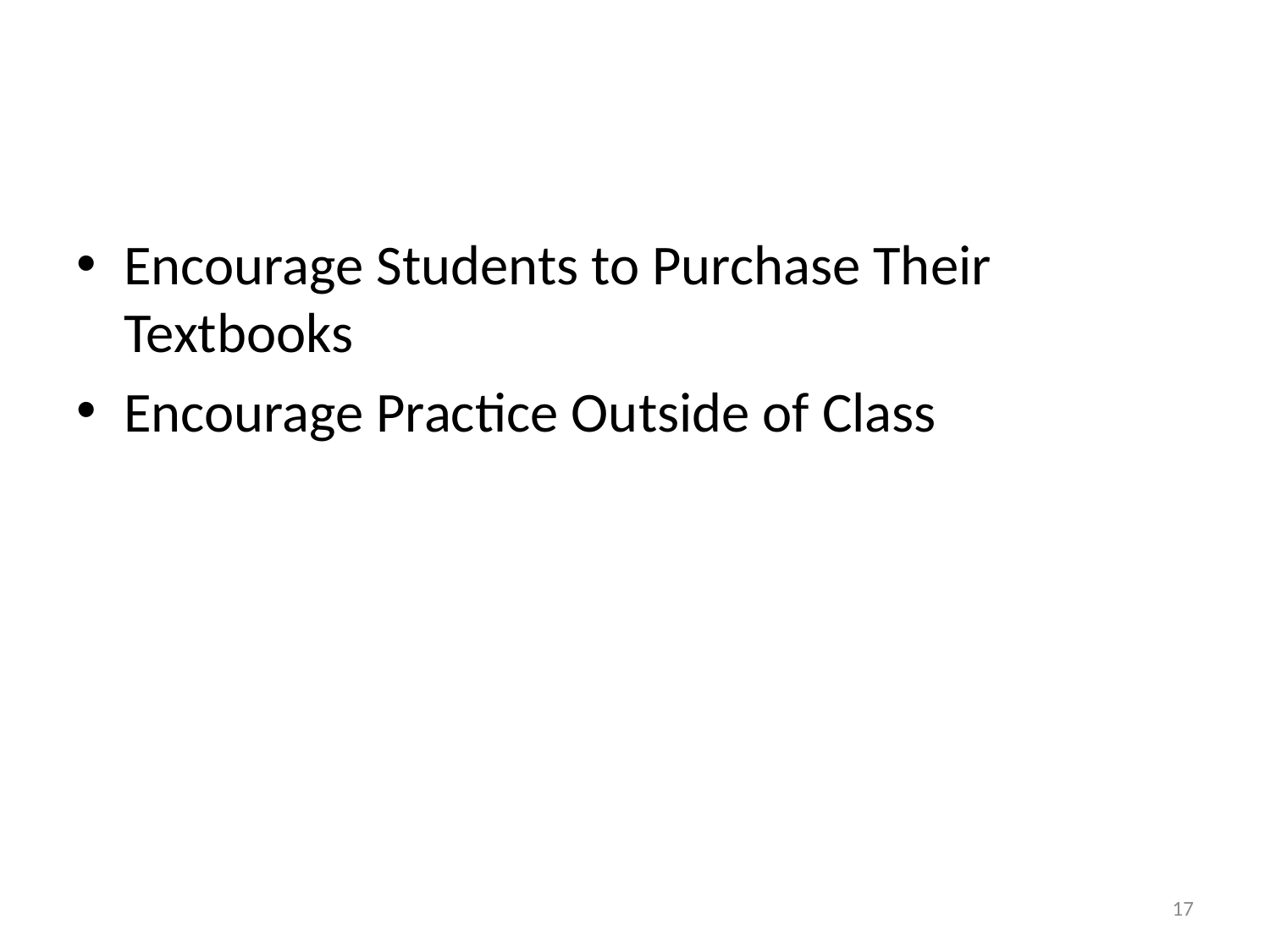

#
Encourage Students to Purchase Their Textbooks
Encourage Practice Outside of Class
17